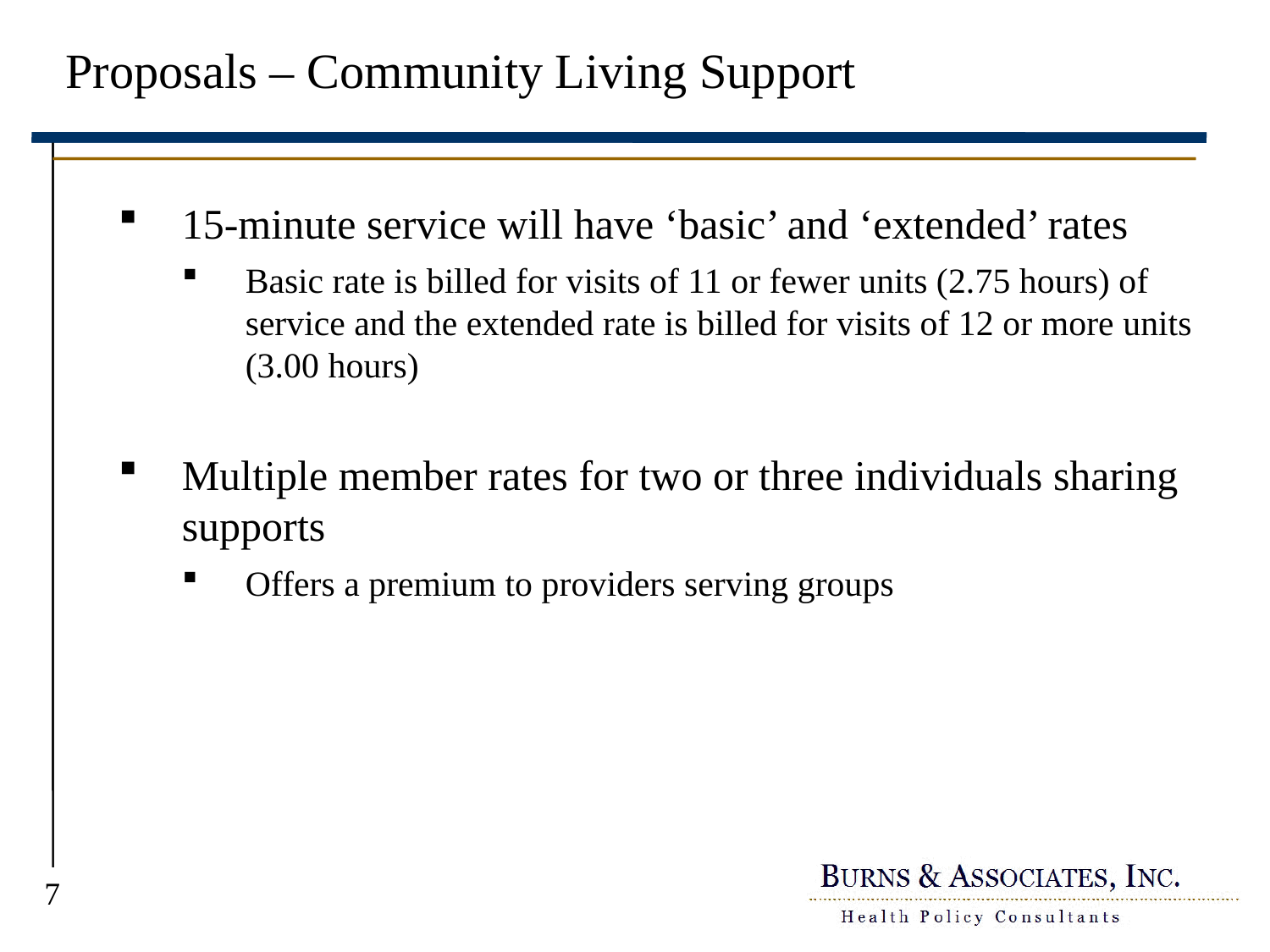

# Proposals – Community Living Support

15-minute service will have ‘basic’ and ‘extended’ rates
Basic rate is billed for visits of 11 or fewer units (2.75 hours) of service and the extended rate is billed for visits of 12 or more units (3.00 hours)

Multiple member rates for two or three individuals sharing supports
Offers a premium to providers serving groups